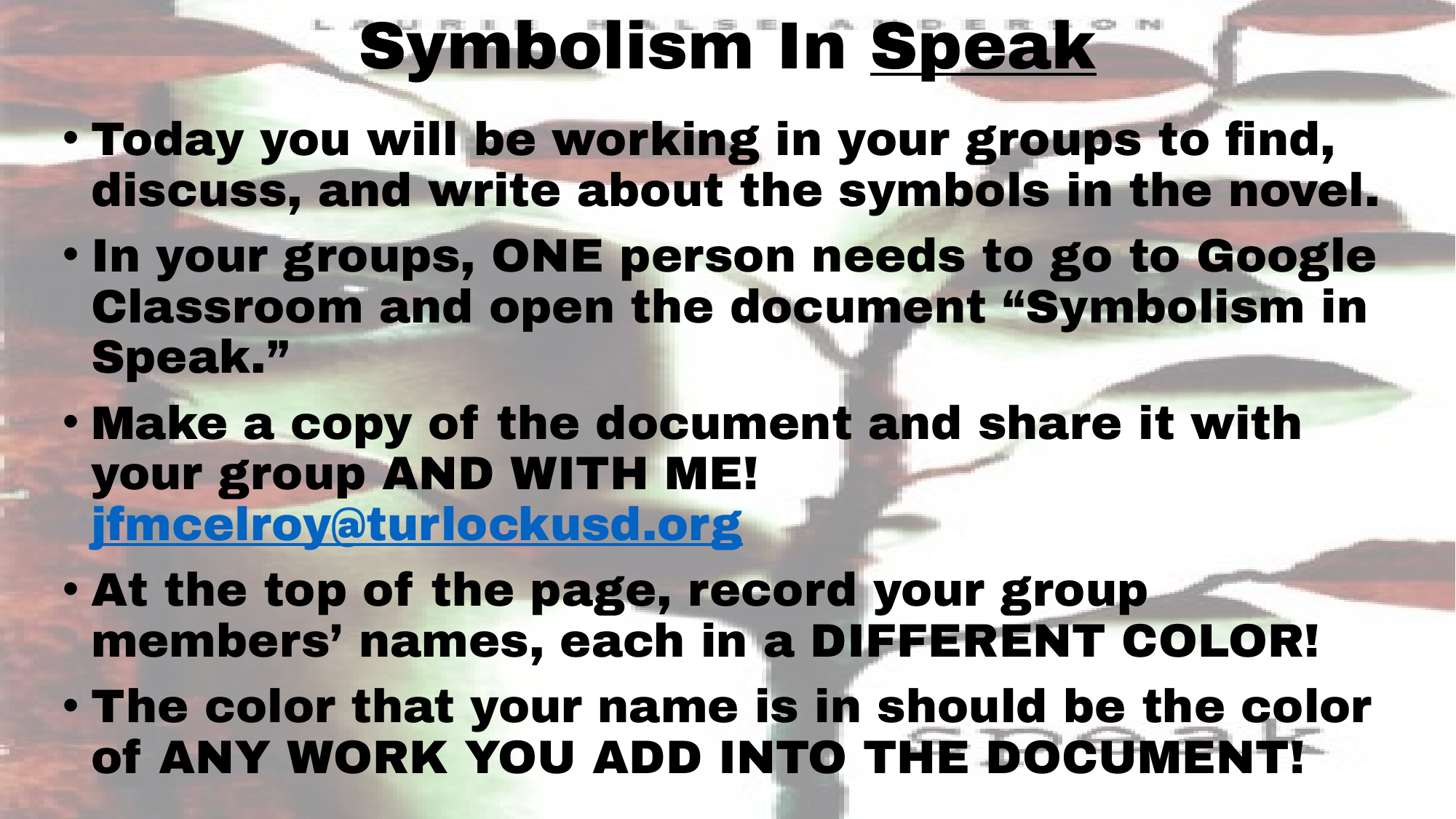

# Symbolism In Speak
Today you will be working in your groups to find, discuss, and write about the symbols in the novel.
In your groups, ONE person needs to go to Google Classroom and open the document “Symbolism in Speak.”
Make a copy of the document and share it with your group AND WITH ME! jfmcelroy@turlockusd.org
At the top of the page, record your group members’ names, each in a DIFFERENT COLOR!
The color that your name is in should be the color of ANY WORK YOU ADD INTO THE DOCUMENT!